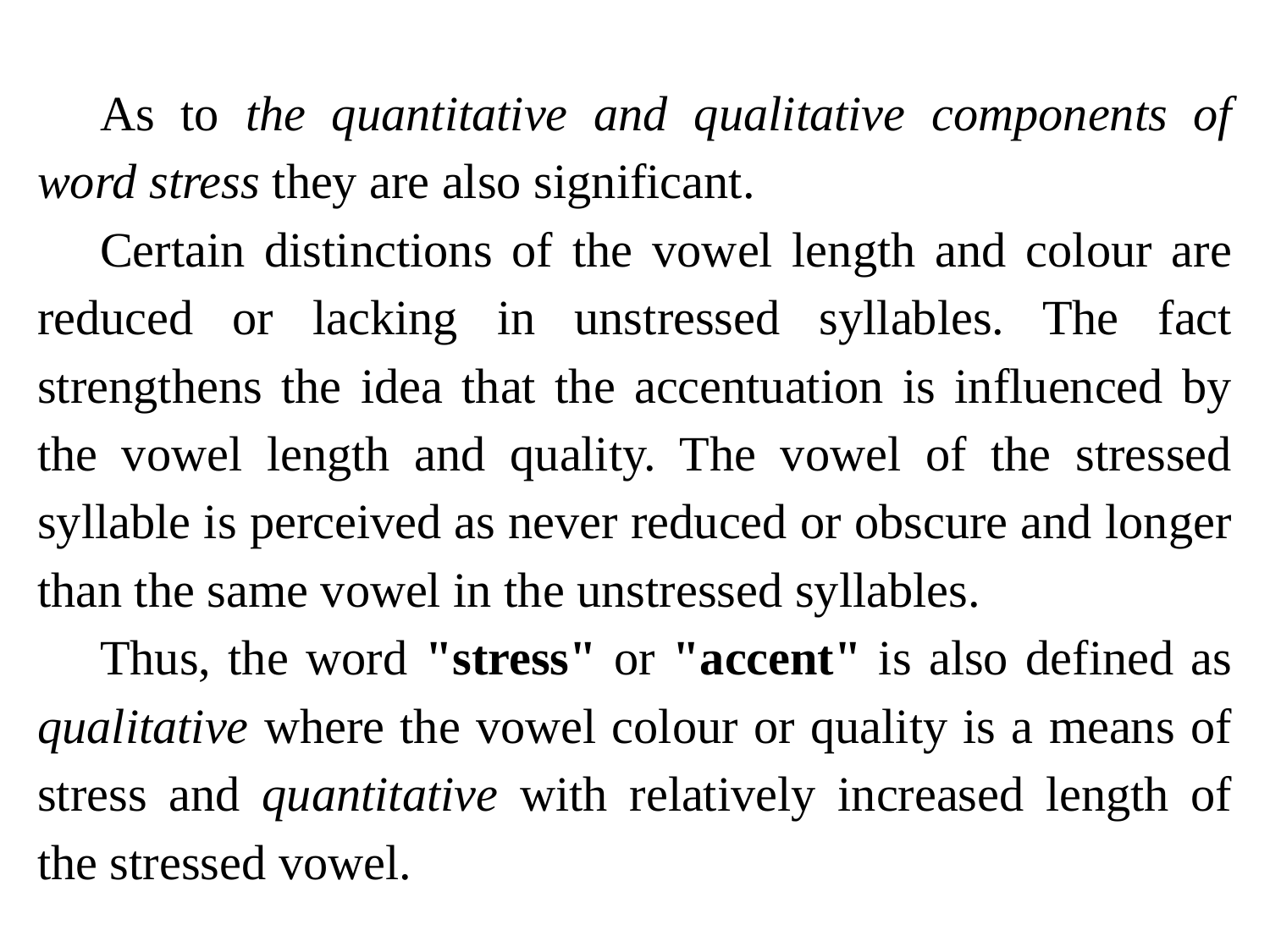

As to the quantitative and qualitative components of word stress they are also significant.
Certain distinctions of the vowel length and colour are reduced or lacking in unstressed syllables. The fact strengthens the idea that the accentuation is influenced by the vowel length and quality. The vowel of the stressed syllable is perceived as never reduced or obscure and longer than the same vowel in the unstressed syllables.
Thus, the word "stress" or "accent" is also defined as qualitative where the vowel colour or quality is a means of stress and quantitative with relatively increased length of the stressed vowel.